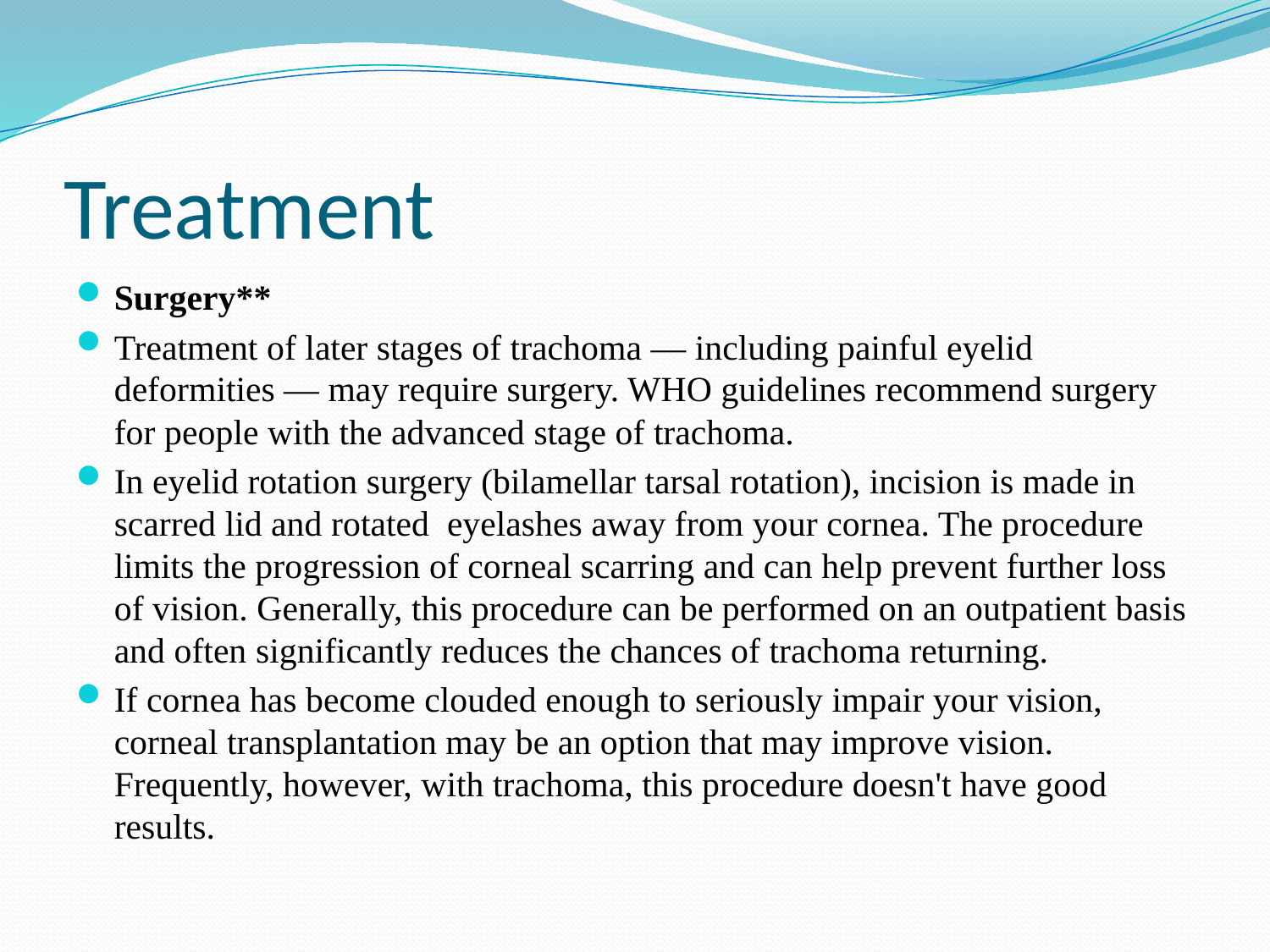

# Treatment
Surgery**
Treatment of later stages of trachoma — including painful eyelid deformities — may require surgery. WHO guidelines recommend surgery for people with the advanced stage of trachoma.
In eyelid rotation surgery (bilamellar tarsal rotation), incision is made in scarred lid and rotated  eyelashes away from your cornea. The procedure limits the progression of corneal scarring and can help prevent further loss of vision. Generally, this procedure can be performed on an outpatient basis and often significantly reduces the chances of trachoma returning.
If cornea has become clouded enough to seriously impair your vision, corneal transplantation may be an option that may improve vision. Frequently, however, with trachoma, this procedure doesn't have good results.